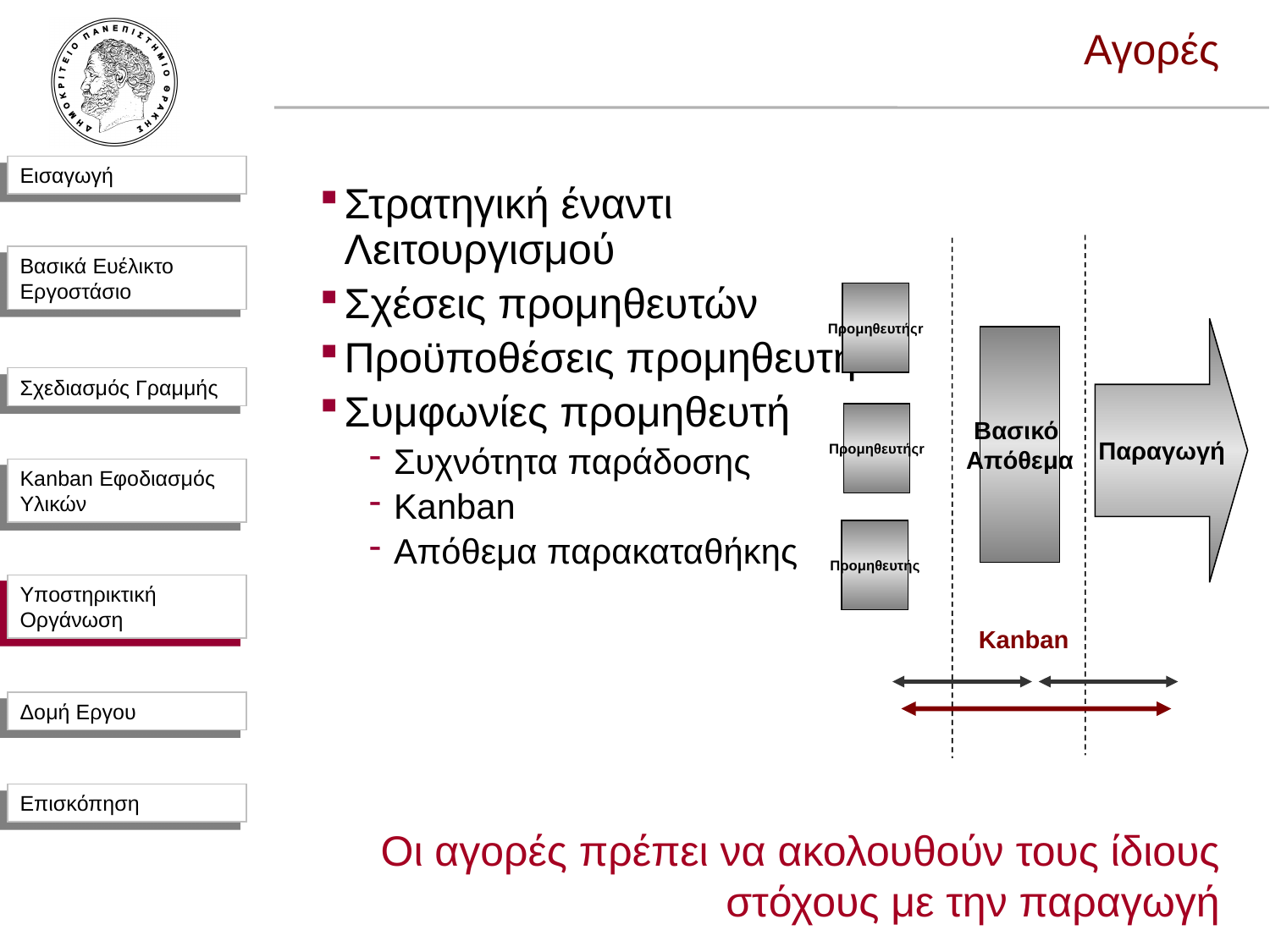

Αγορές
Στρατηγική έναντι Λειτουργισμού
Σχέσεις προμηθευτών
Προϋποθέσεις προμηθευτή
Συμφωνίες προμηθευτή
Συχνότητα παράδοσης
Kanban
Απόθεμα παρακαταθήκης

Προμηθευτήςr
Παραγωγή
Βασικό
Απόθεμα
Προμηθευτήςr
Προμηθευτής
Υποστηρικτική Οργάνωση
Kanban

Οι αγορές πρέπει να ακολουθούν τους ίδιους στόχους με την παραγωγή